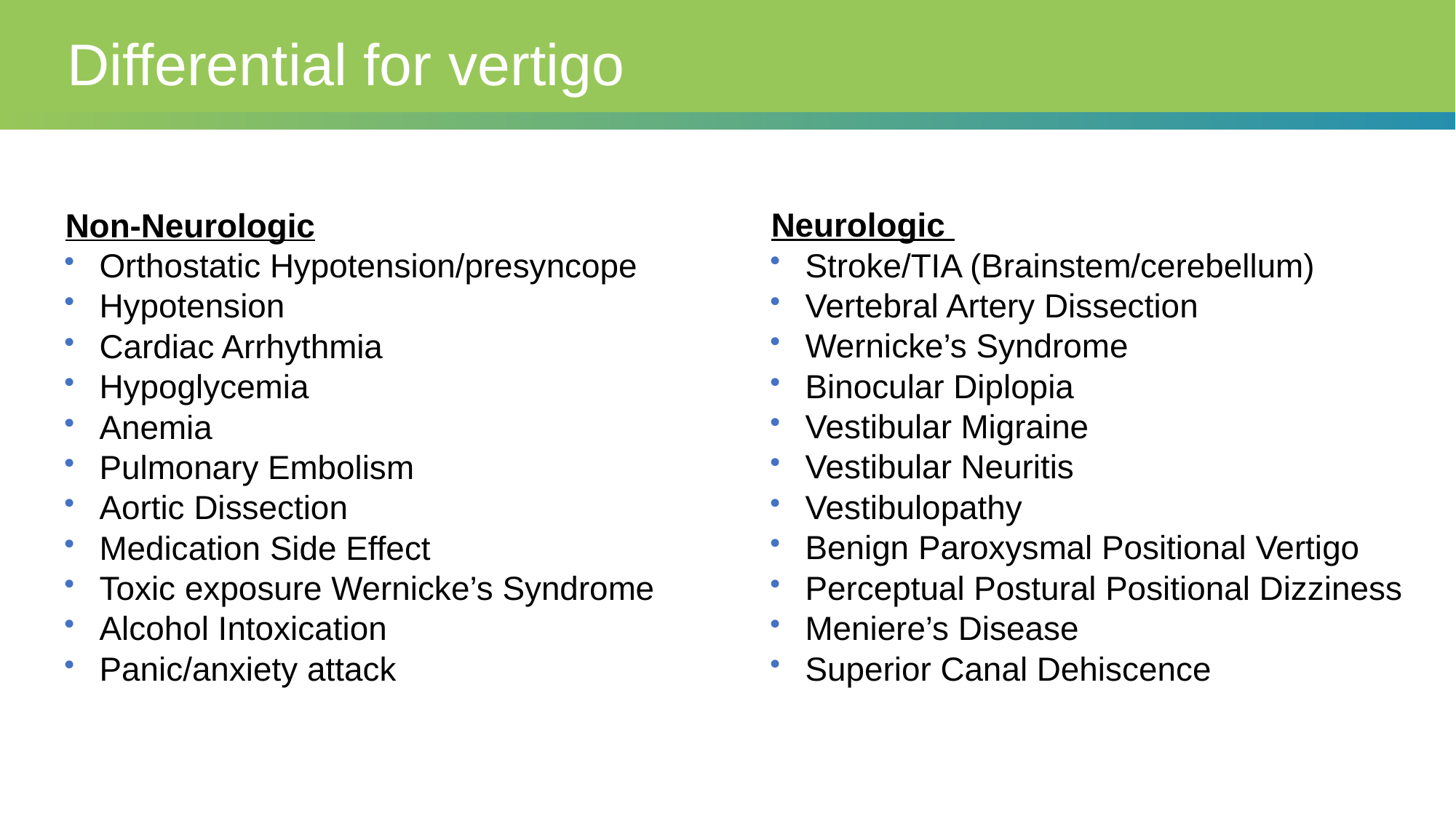

Differential for vertigo

Neurologic
Stroke/TIA (Brainstem/cerebellum)
Vertebral Artery Dissection
Wernicke’s Syndrome
Binocular Diplopia
Vestibular Migraine
Vestibular Neuritis
Vestibulopathy
Benign Paroxysmal Positional Vertigo
Perceptual Postural Positional Dizziness
Meniere’s Disease
Superior Canal Dehiscence
Non-Neurologic
Orthostatic Hypotension/presyncope
Hypotension
Cardiac Arrhythmia
Hypoglycemia
Anemia
Pulmonary Embolism
Aortic Dissection
Medication Side Effect
Toxic exposure Wernicke’s Syndrome
Alcohol Intoxication
Panic/anxiety attack